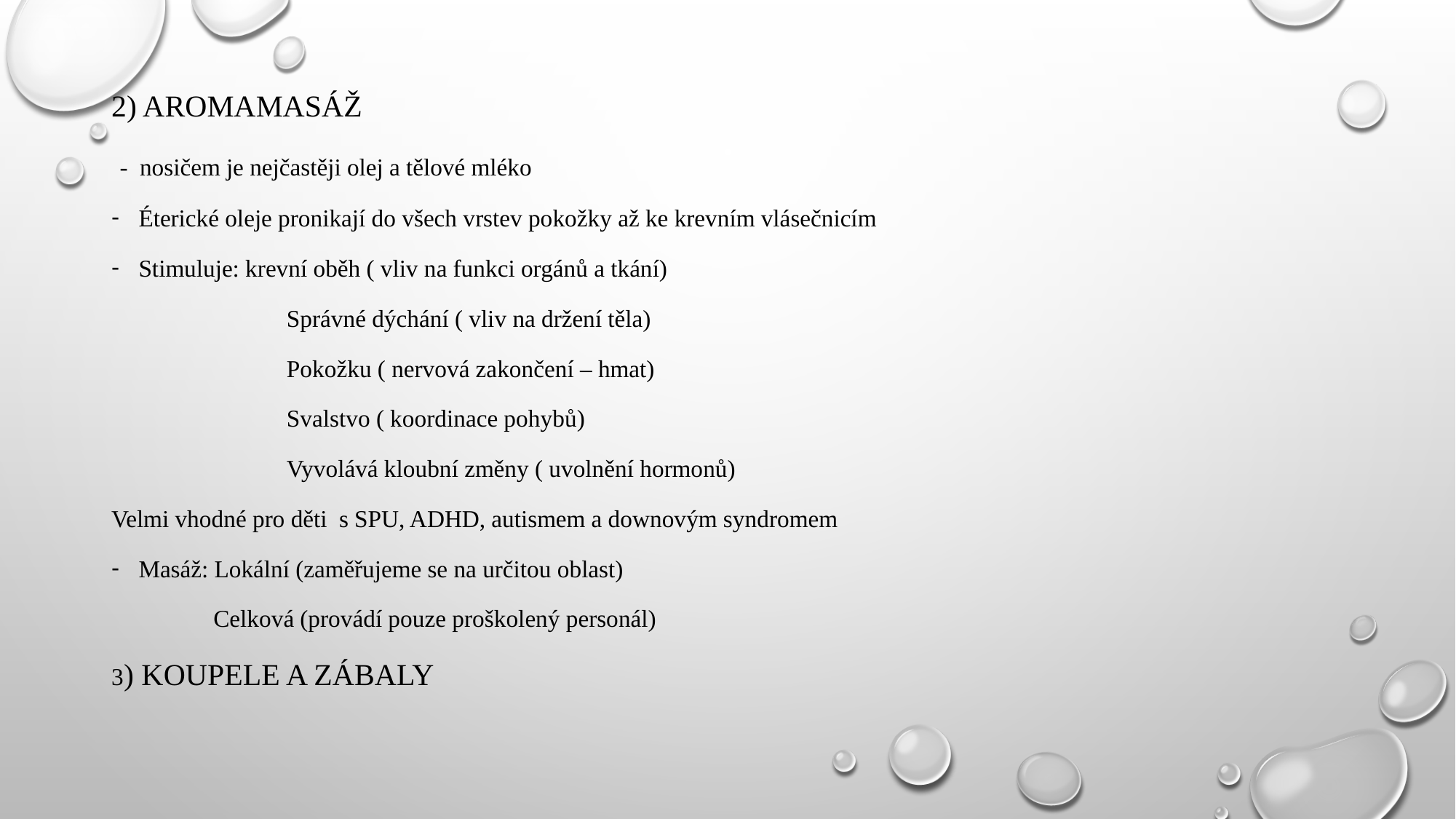

2) Aromamasáž
 -  nosičem je nejčastěji olej a tělové mléko
Éterické oleje pronikají do všech vrstev pokožky až ke krevním vlásečnicím
Stimuluje: krevní oběh ( vliv na funkci orgánů a tkání)
	           Správné dýchání ( vliv na držení těla)
	           Pokožku ( nervová zakončení – hmat)
	           Svalstvo ( koordinace pohybů)
	           Vyvolává kloubní změny ( uvolnění hormonů)
Velmi vhodné pro děti  s SPU, ADHD, autismem a downovým syndromem
Masáž: Lokální (zaměřujeme se na určitou oblast)
                 Celková (provádí pouze proškolený personál)
3) KOUPELE A ZÁBALY
#